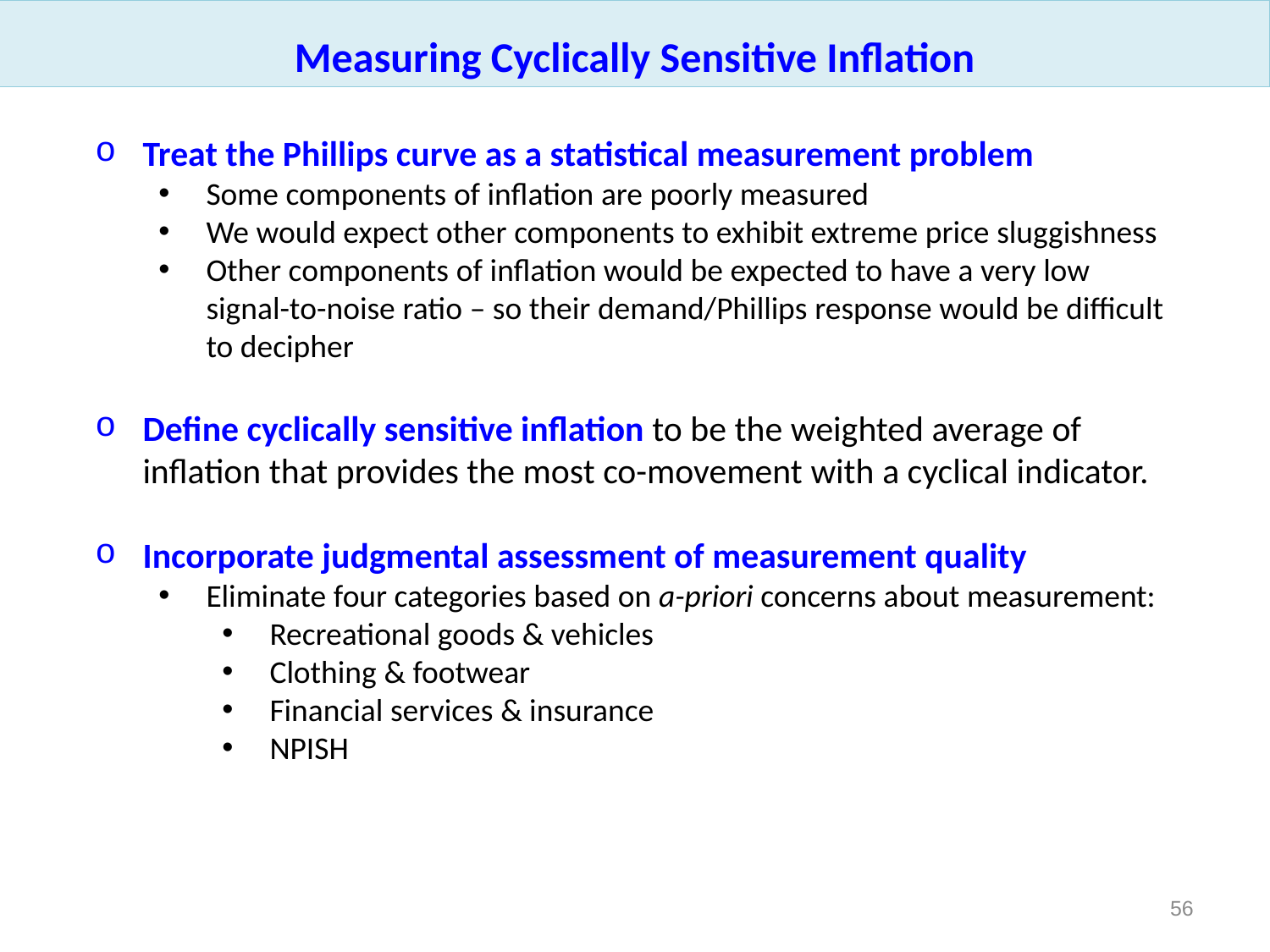

Measuring Cyclically Sensitive Inflation
Treat the Phillips curve as a statistical measurement problem
Some components of inflation are poorly measured
We would expect other components to exhibit extreme price sluggishness
Other components of inflation would be expected to have a very low signal-to-noise ratio – so their demand/Phillips response would be difficult to decipher

Define cyclically sensitive inflation to be the weighted average of inflation that provides the most co-movement with a cyclical indicator.

Incorporate judgmental assessment of measurement quality
Eliminate four categories based on a-priori concerns about measurement:
Recreational goods & vehicles
Clothing & footwear
Financial services & insurance
NPISH
56